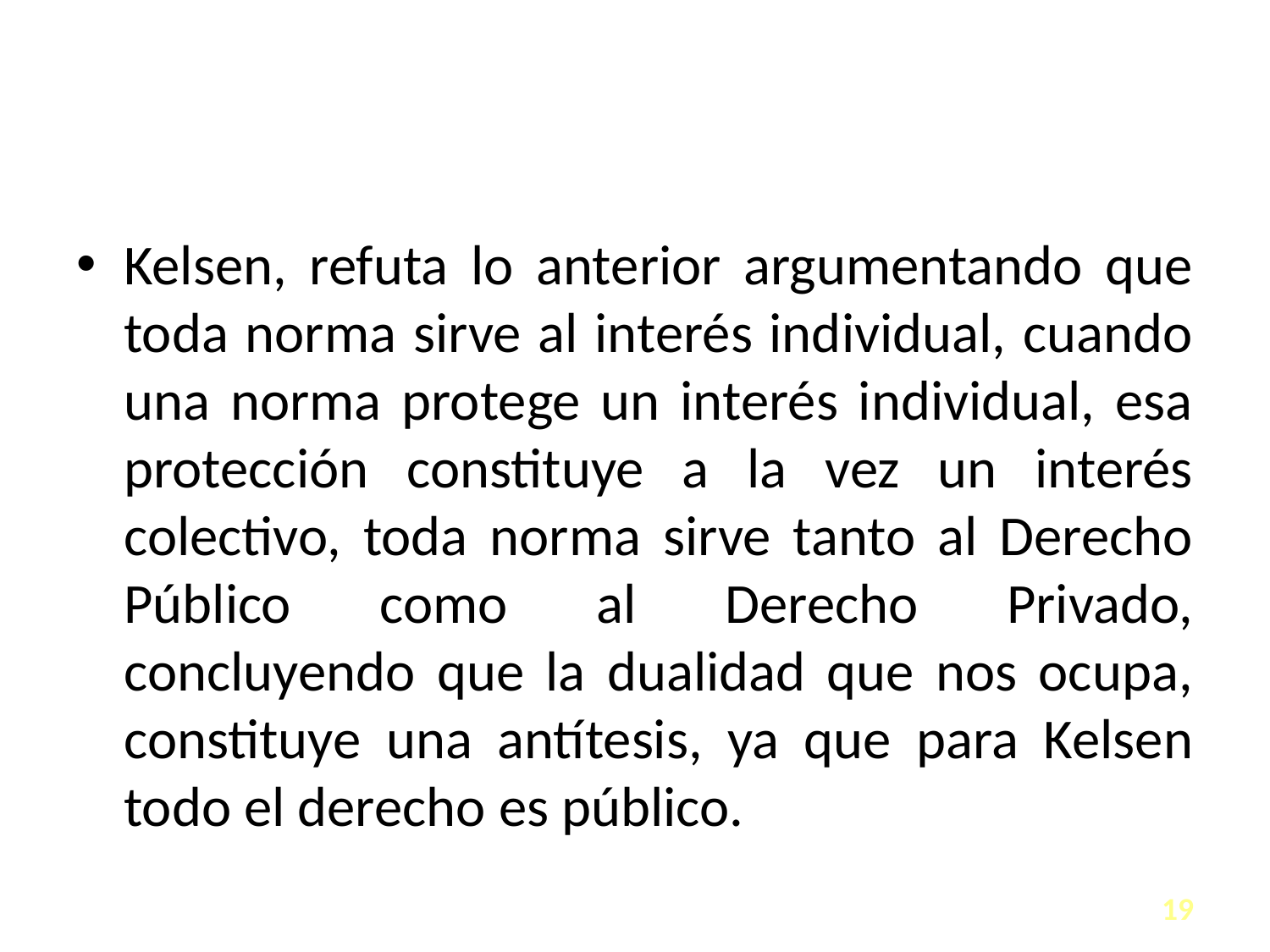

#
Kelsen, refuta lo anterior argumentando que toda norma sirve al interés individual, cuando una norma protege un interés individual, esa protección constituye a la vez un interés colectivo, toda norma sirve tanto al Derecho Público como al Derecho Privado, concluyendo que la dualidad que nos ocupa, constituye una antítesis, ya que para Kelsen todo el derecho es público.

19